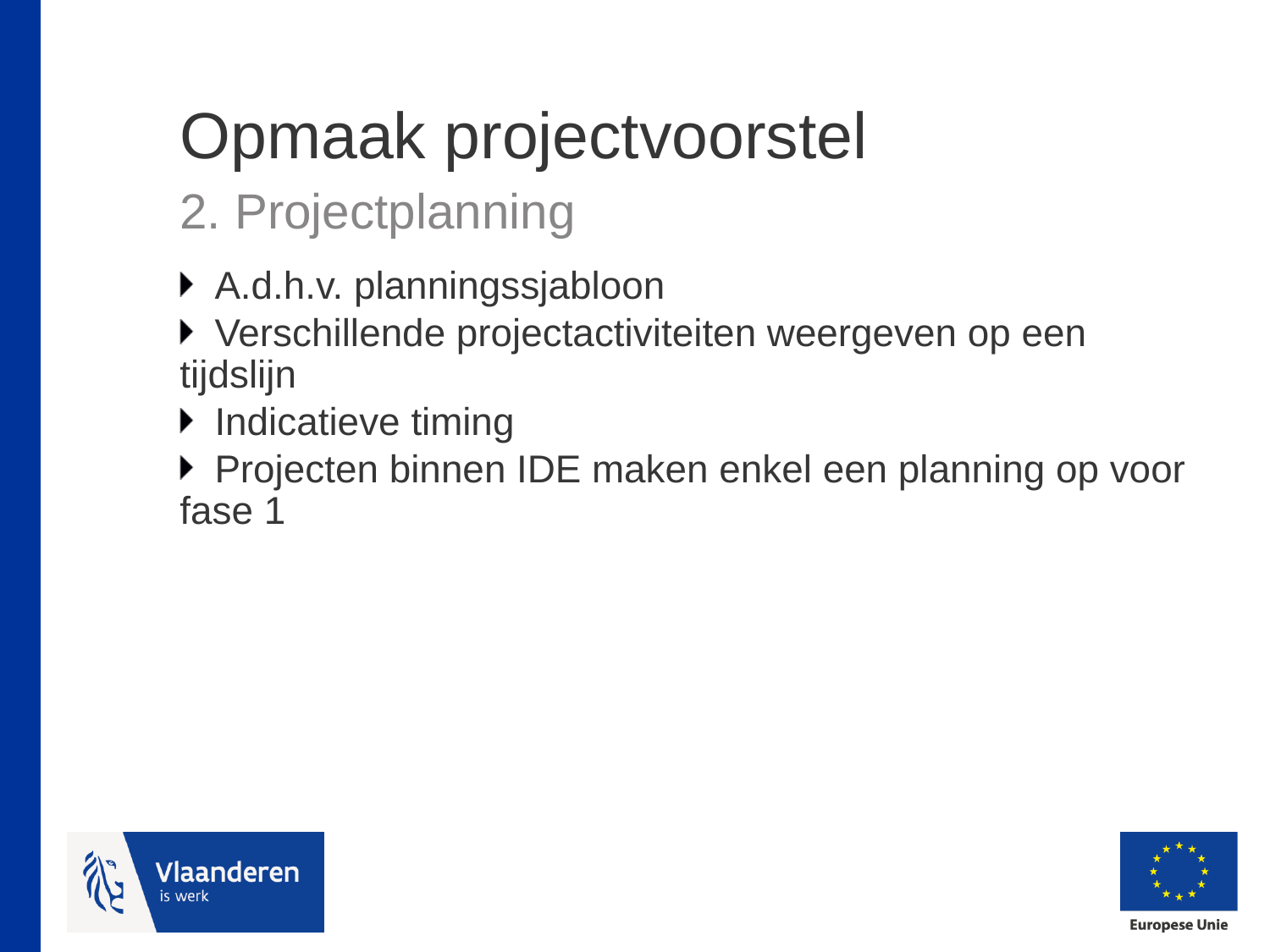

# Opmaak projectvoorstel 2. Projectplanning
A.d.h.v. planningssjabloon
Verschillende projectactiviteiten weergeven op een tijdslijn
Indicatieve timing
Projecten binnen IDE maken enkel een planning op voor fase 1